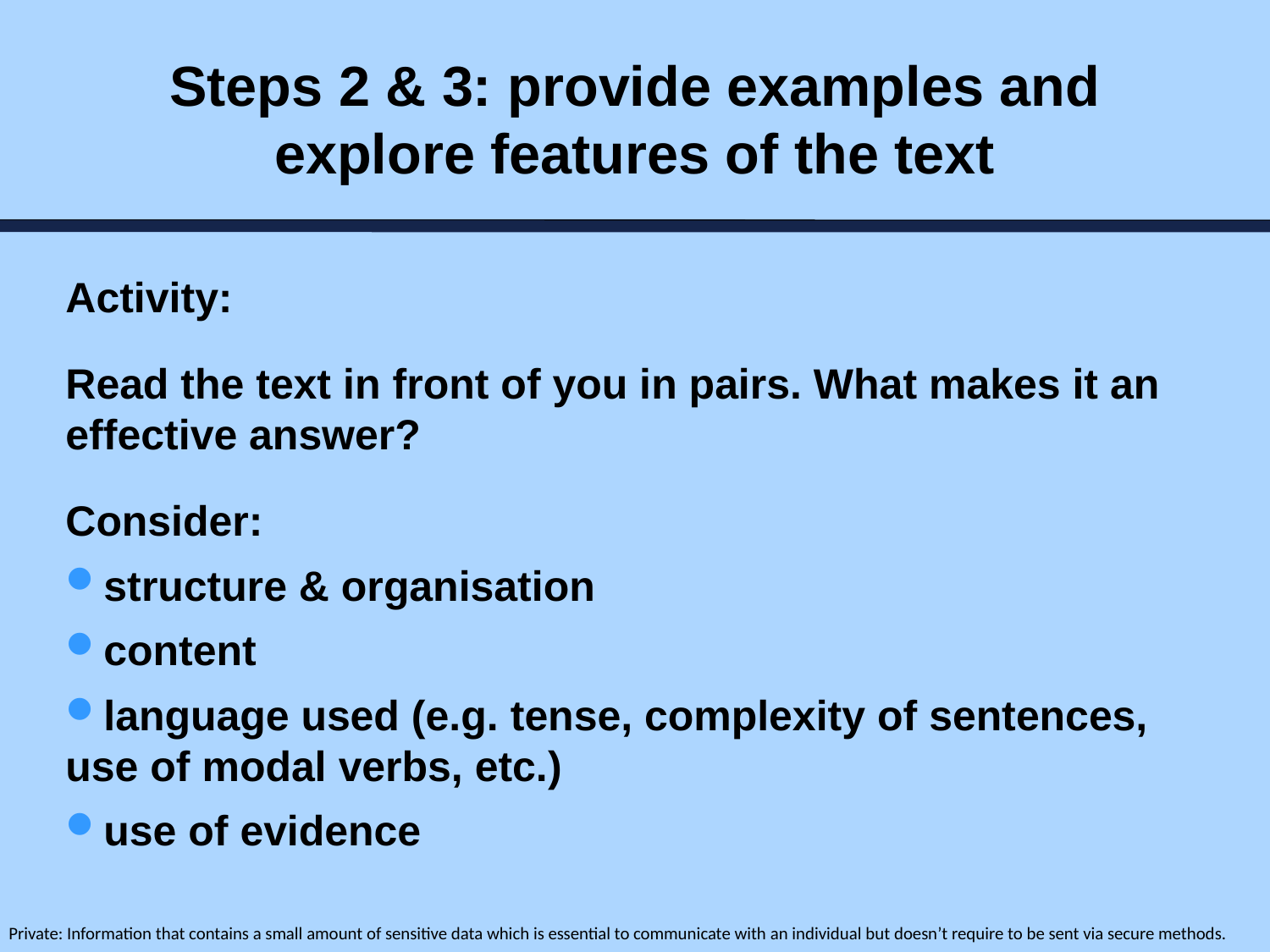

# Steps 2 & 3: provide examples and explore features of the text
Activity:
Read the text in front of you in pairs. What makes it an effective answer?
Consider:
structure & organisation
content
language used (e.g. tense, complexity of sentences, use of modal verbs, etc.)
use of evidence